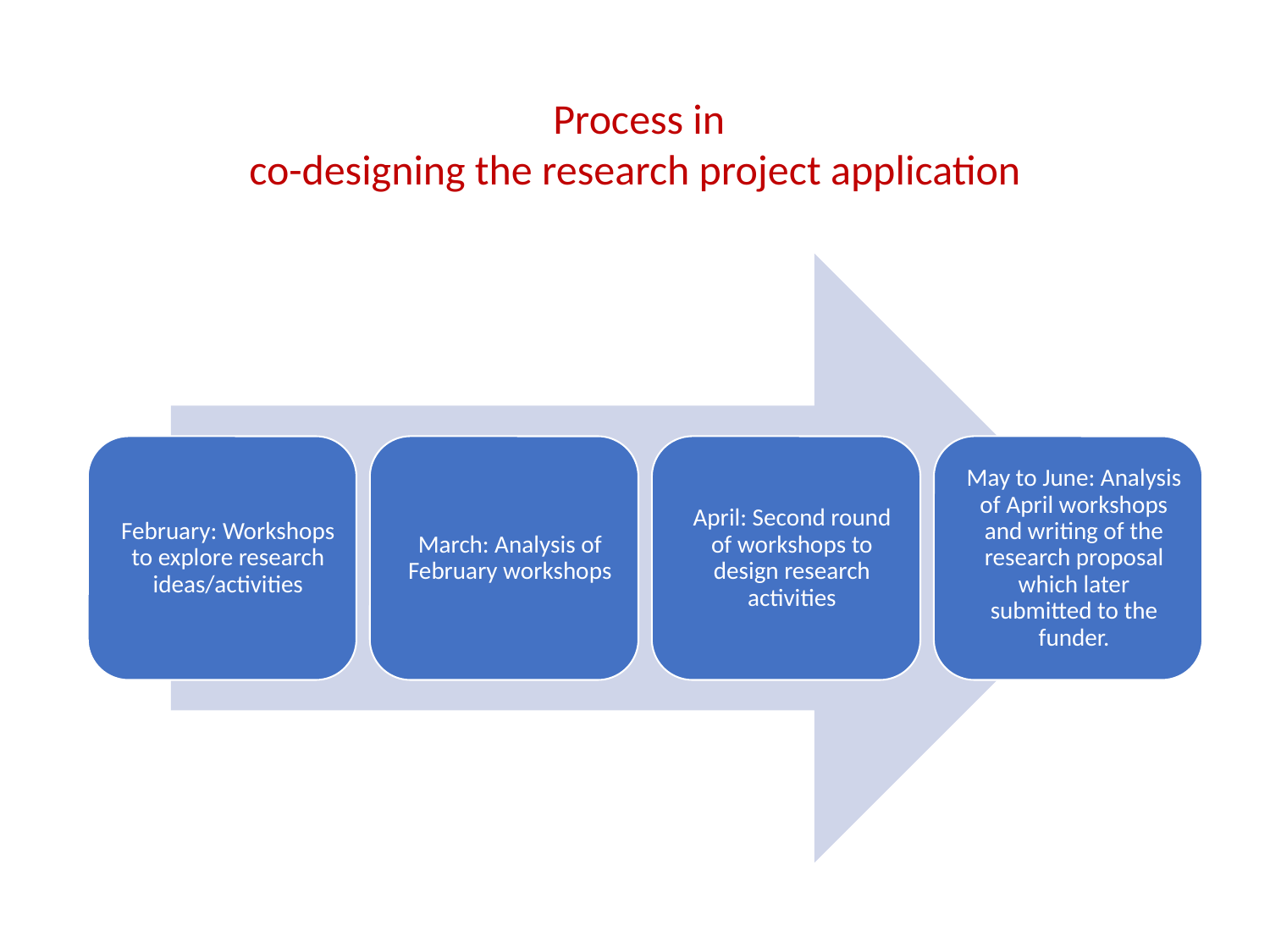

# Process in co-designing the research project application

February: Workshops to explore research ideas/activities
March: Analysis of February workshops
April: Second round of workshops to design research activities
May to June: Analysis of April workshops and writing of the research proposal which later submitted to the funder.